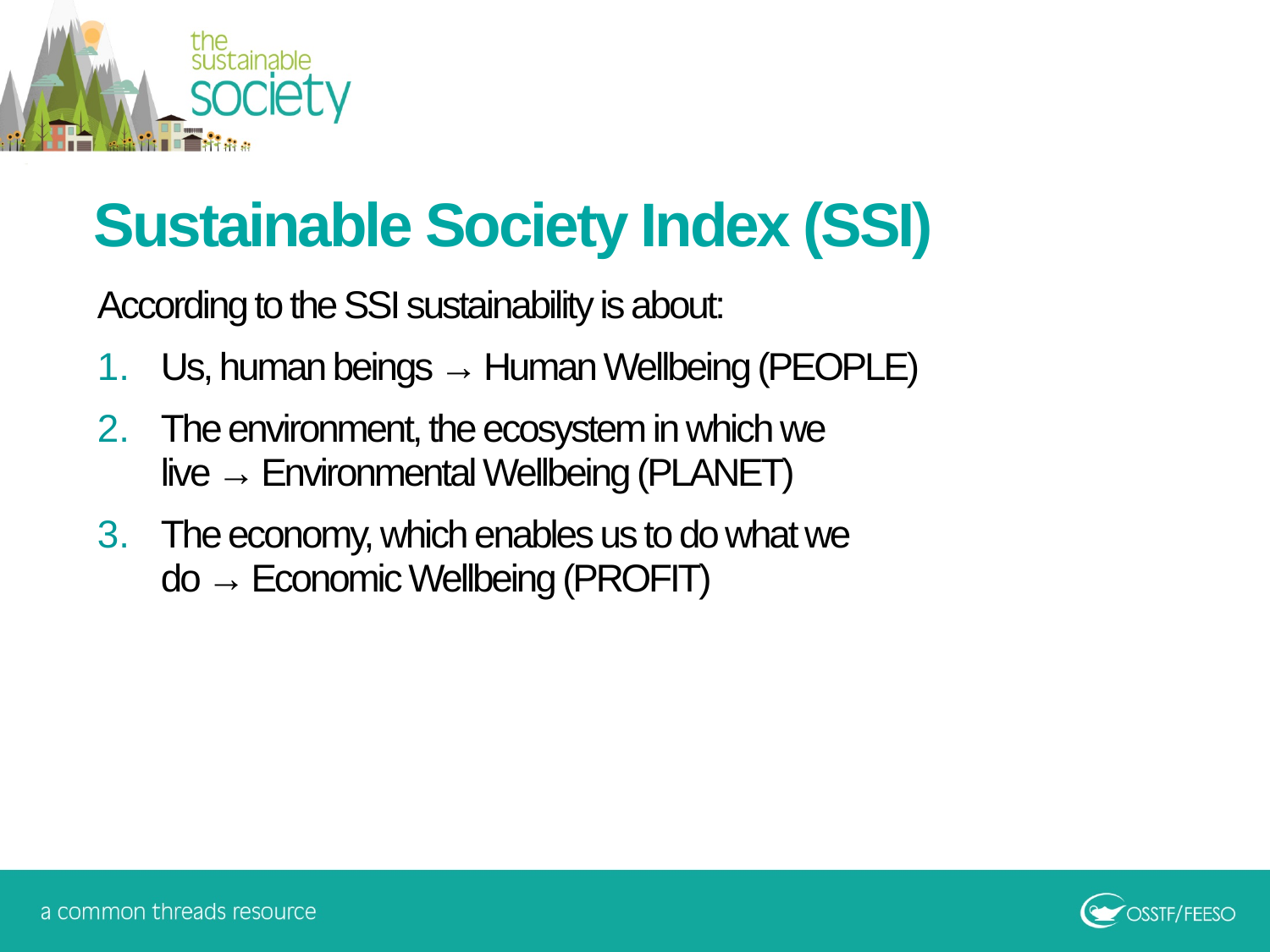

Sustainable Society Index (SSI)
According to the SSI sustainability is about:

Us, human beings → Human Wellbeing (PEOPLE)

The environment, the ecosystem in which we live → Environmental Wellbeing (PLANET)

The economy, which enables us to do what we do → Economic Wellbeing (PROFIT)